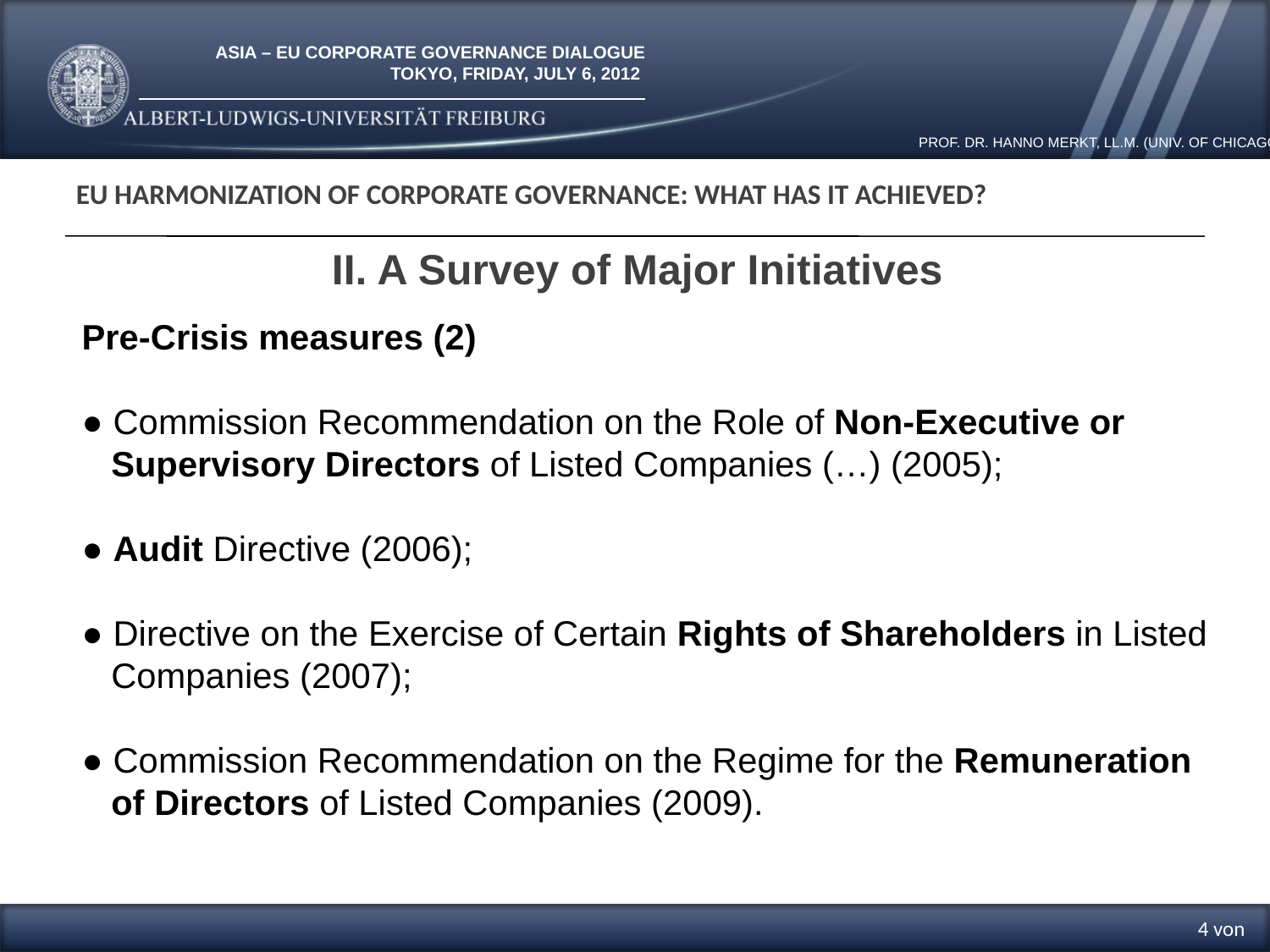

EU Harmonization of Corporate Governance: What has it Achieved?

II. A Survey of Major Initiatives

Pre-Crisis measures (2)

● Commission Recommendation on the Role of Non-Executive or
   Supervisory Directors of Listed Companies (…) (2005);

● Audit Directive (2006);

● Directive on the Exercise of Certain Rights of Shareholders in Listed
   Companies (2007);

● Commission Recommendation on the Regime for the Remuneration
   of Directors of Listed Companies (2009).
4 von